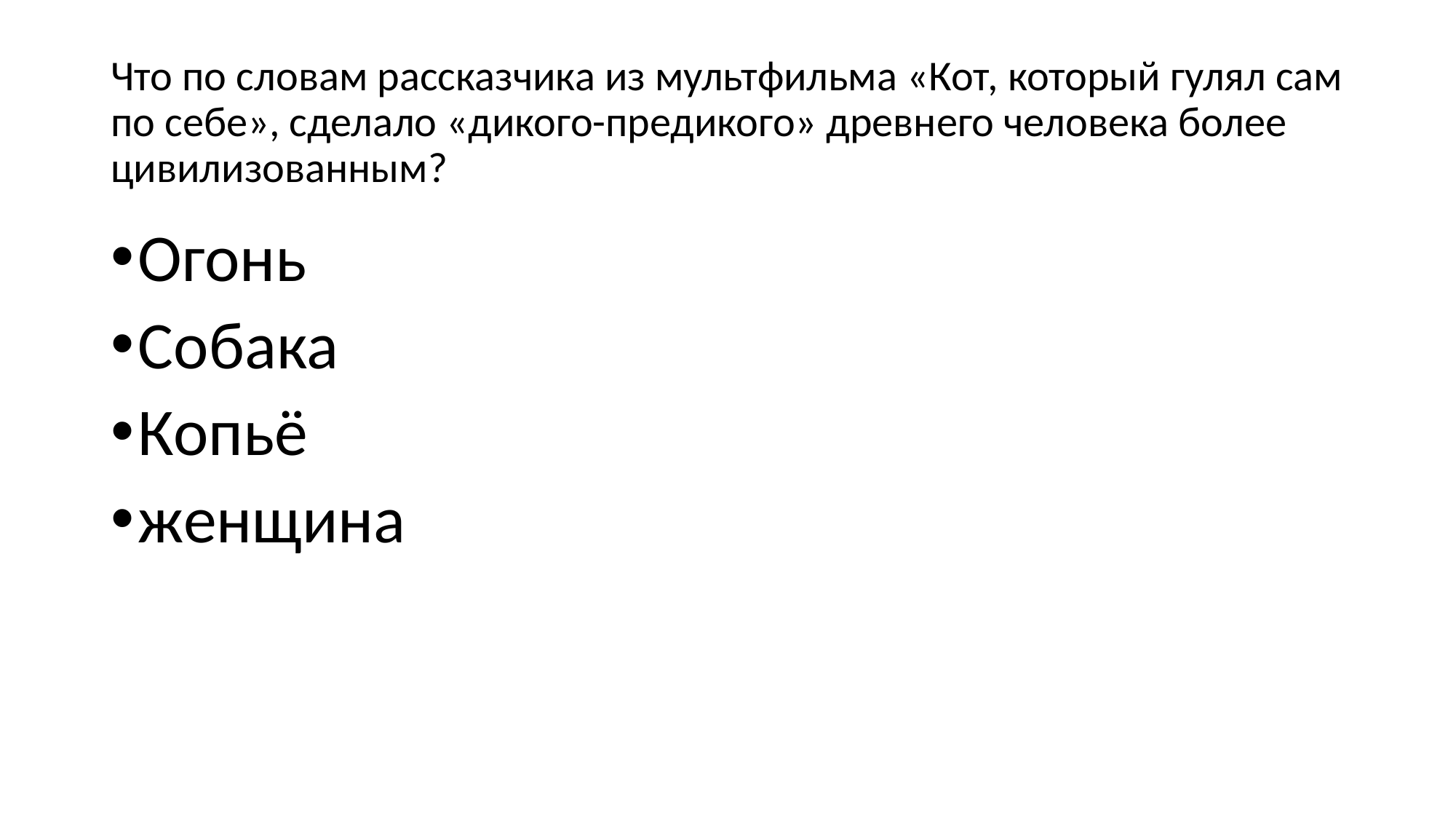

# Что по словам рассказчика из мультфильма «Кот, который гулял сам по себе», сделало «дикого-предикого» древнего человека более цивилизованным?
Огонь
Собака
Копьё
женщина